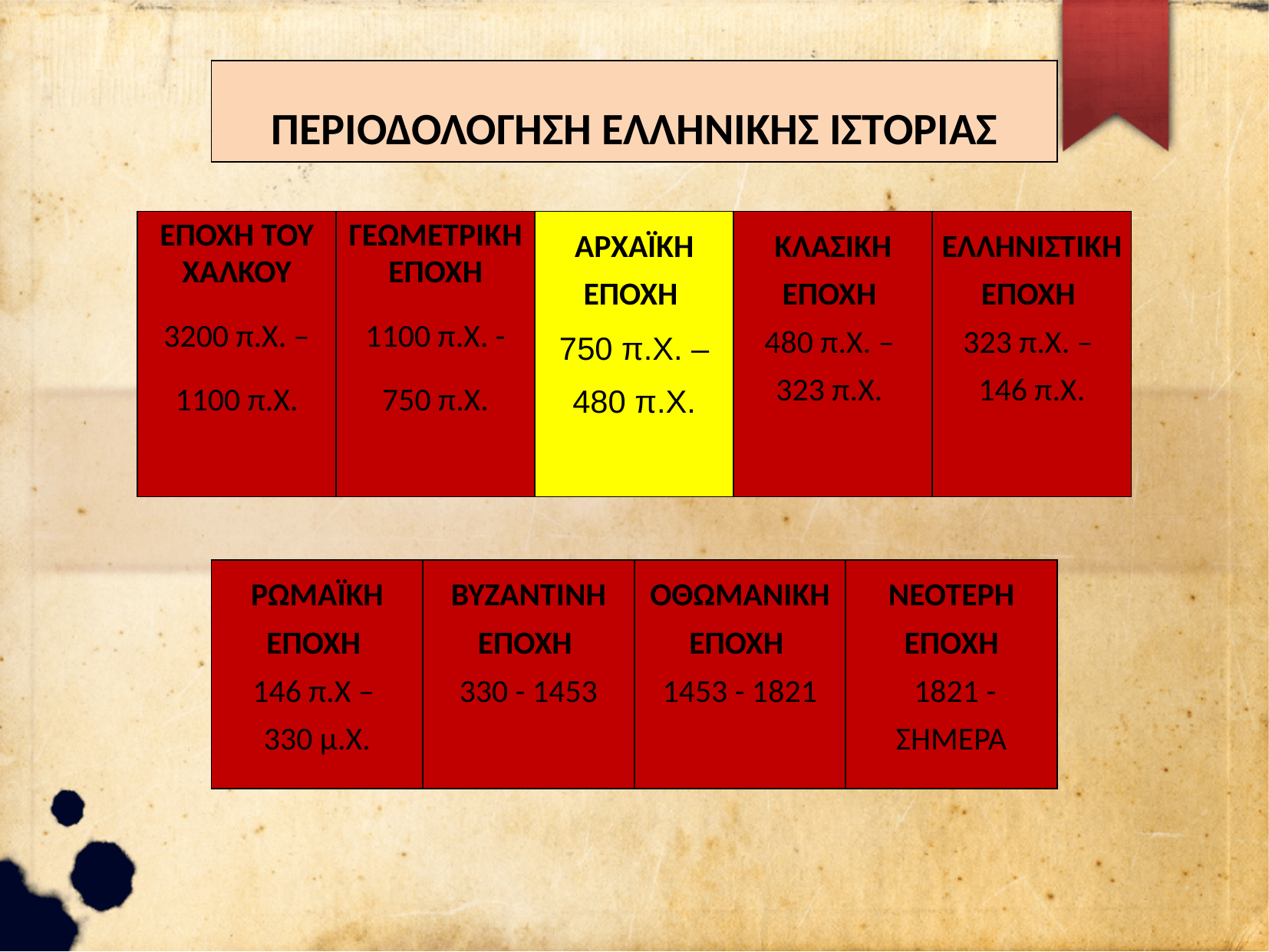

| ΠΕΡΙΟΔΟΛΟΓΗΣΗ ΕΛΛΗΝΙΚΗΣ ΙΣΤΟΡΙΑΣ |
| --- |
| ΕΠΟΧΗ ΤΟΥ ΧΑΛΚΟΥ 3200 π.Χ. – 1100 π.Χ. | ΓΕΩΜΕΤΡΙΚΗ ΕΠΟΧΗ 1100 π.Χ. -750 π.Χ. | ΑΡΧΑΪΚΗ ΕΠΟΧΗ 750 π.Χ. – 480 π.Χ. | ΚΛΑΣΙΚΗ ΕΠΟΧΗ 480 π.Χ. – 323 π.Χ. | ΕΛΛΗΝΙΣΤΙΚΗ ΕΠΟΧΗ 323 π.Χ. – 146 π.Χ. |
| --- | --- | --- | --- | --- |
| ΡΩΜΑΪΚΗ ΕΠΟΧΗ 146 π.Χ – 330 μ.Χ. | ΒΥΖΑΝΤΙΝΗ ΕΠΟΧΗ 330 - 1453 | ΟΘΩΜΑΝΙΚΗ ΕΠΟΧΗ 1453 - 1821 | ΝΕΟΤΕΡΗ ΕΠΟΧΗ 1821 - ΣΗΜΕΡΑ |
| --- | --- | --- | --- |